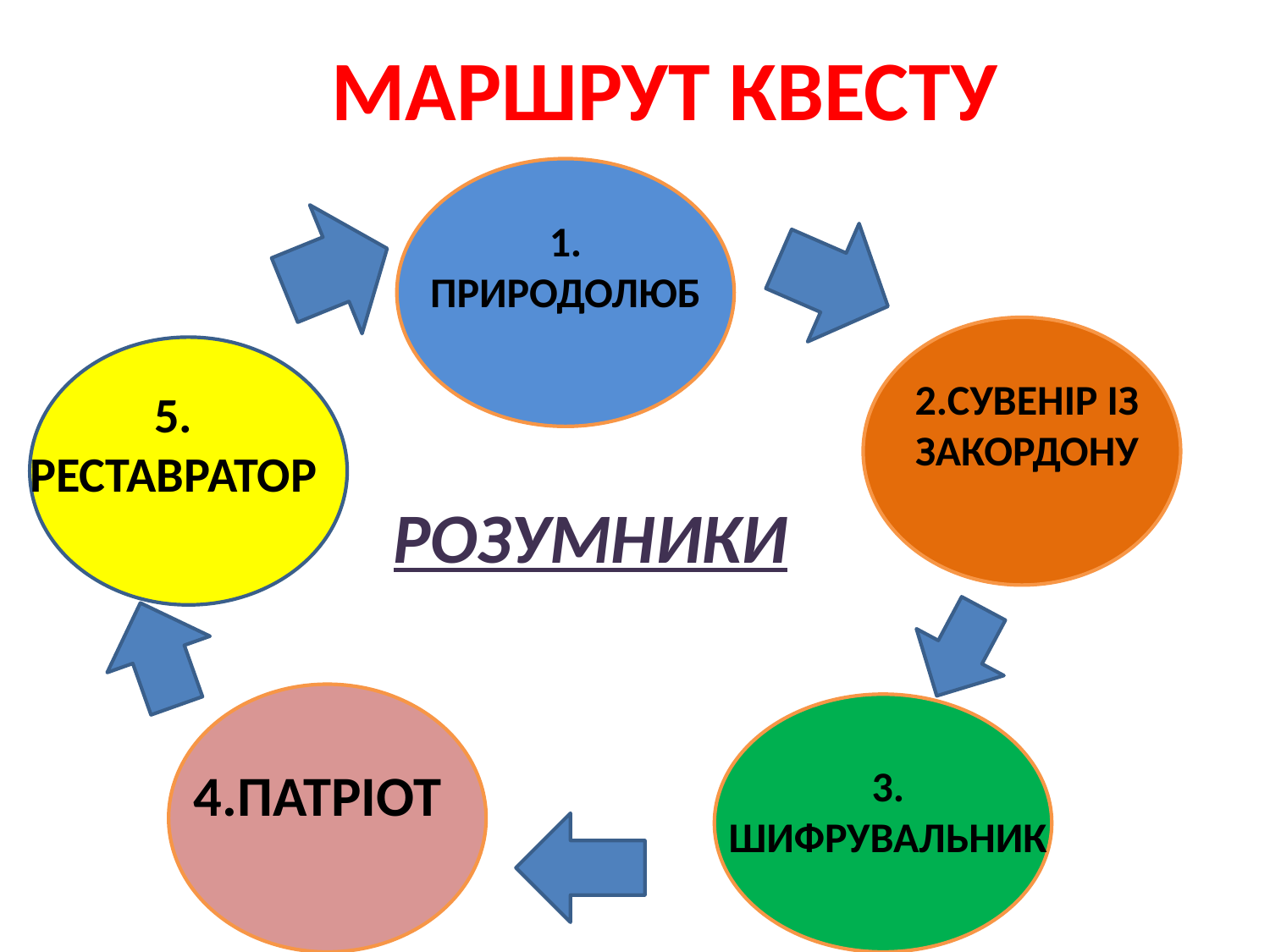

МАРШРУТ КВЕСТУ
#

1. ПРИРОДОЛЮБ

2.СУВЕНІР ІЗ ЗАКОРДОНУ
5. РЕСТАВРАТОР
РОЗУМНИКИ

4.ПАТРІОТ
3. ШИФРУВАЛЬНИК